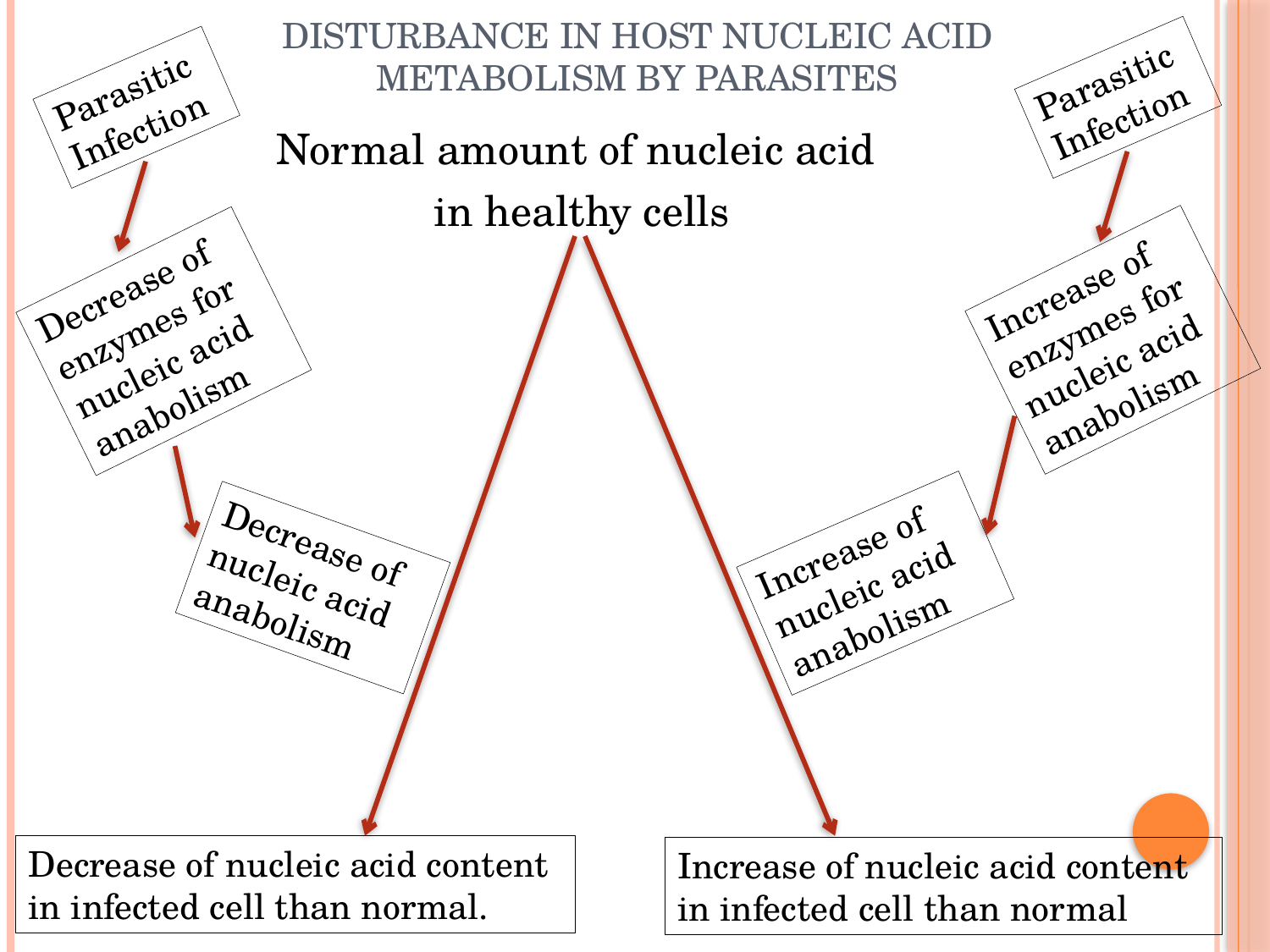

# Disturbance in host Nucleic Acid Metabolism by parasites
Parasitic Infection
Parasitic Infection
Normal amount of nucleic acid
in healthy cells

Increase of enzymes for nucleic acid anabolism
Decrease of enzymes for nucleic acid anabolism
Increase of nucleic acid anabolism
Decrease of nucleic acid anabolism
Decrease of nucleic acid content in infected cell than normal.
Increase of nucleic acid content in infected cell than normal